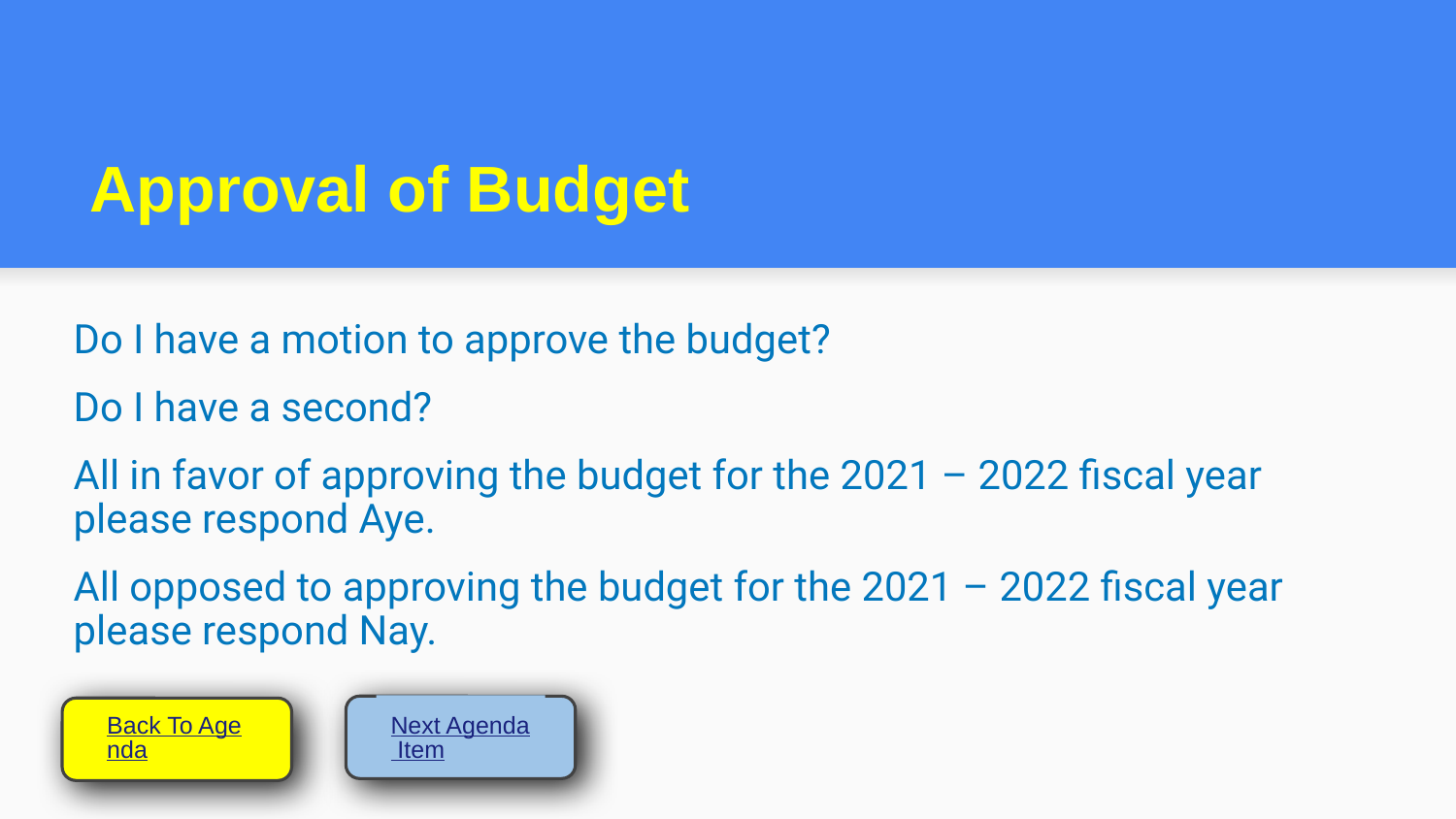

# Approval of Budget
Do I have a motion to approve the budget?
Do I have a second?
All in favor of approving the budget for the 2021 – 2022 fiscal year please respond Aye.
All opposed to approving the budget for the 2021 – 2022 fiscal year please respond Nay.

Back To Agenda

Next Agenda Item